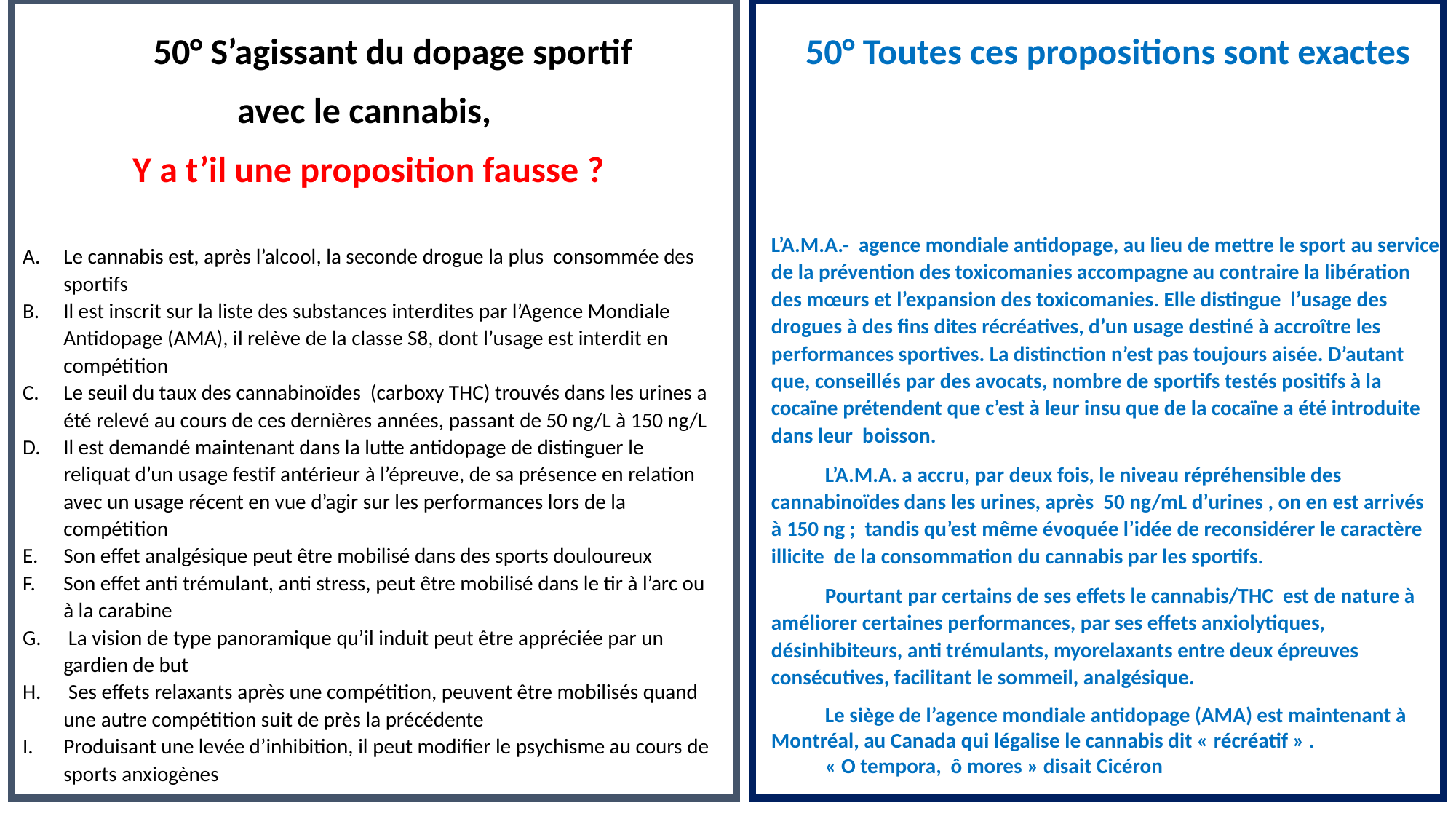

50° S’agissant du dopage sportif
avec le cannabis,
Y a t’il une proposition fausse ?

Le cannabis est, après l’alcool, la seconde drogue la plus  consommée des sportifs
Il est inscrit sur la liste des substances interdites par l’Agence Mondiale Antidopage (AMA), il relève de la classe S8, dont l’usage est interdit en compétition
Le seuil du taux des cannabinoïdes  (carboxy THC) trouvés dans les urines a été relevé au cours de ces dernières années, passant de 50 ng/L à 150 ng/L
Il est demandé maintenant dans la lutte antidopage de distinguer le reliquat d’un usage festif antérieur à l’épreuve, de sa présence en relation avec un usage récent en vue d’agir sur les performances lors de la compétition
Son effet analgésique peut être mobilisé dans des sports douloureux
Son effet anti trémulant, anti stress, peut être mobilisé dans le tir à l’arc ou à la carabine
 La vision de type panoramique qu’il induit peut être appréciée par un gardien de but
 Ses effets relaxants après une compétition, peuvent être mobilisés quand une autre compétition suit de près la précédente
Produisant une levée d’inhibition, il peut modifier le psychisme au cours de sports anxiogènes
50° Toutes ces propositions sont exactes

L’A.M.A.-  agence mondiale antidopage, au lieu de mettre le sport au service de la prévention des toxicomanies accompagne au contraire la libération des mœurs et l’expansion des toxicomanies. Elle distingue  l’usage des drogues à des fins dites récréatives, d’un usage destiné à accroître les performances sportives. La distinction n’est pas toujours aisée. D’autant que, conseillés par des avocats, nombre de sportifs testés positifs à la cocaïne prétendent que c’est à leur insu que de la cocaïne a été introduite dans leur  boisson.
L’A.M.A. a accru, par deux fois, le niveau répréhensible des cannabinoïdes dans les urines, après  50 ng/mL d’urines , on en est arrivés  à 150 ng ;  tandis qu’est même évoquée l’idée de reconsidérer le caractère illicite  de la consommation du cannabis par les sportifs.
Pourtant par certains de ses effets le cannabis/THC  est de nature à améliorer certaines performances, par ses effets anxiolytiques, désinhibiteurs, anti trémulants, myorelaxants entre deux épreuves  consécutives, facilitant le sommeil, analgésique.
Le siège de l’agence mondiale antidopage (AMA) est maintenant à Montréal, au Canada qui légalise le cannabis dit « récréatif » .
« O tempora,  ô mores » disait Cicéron